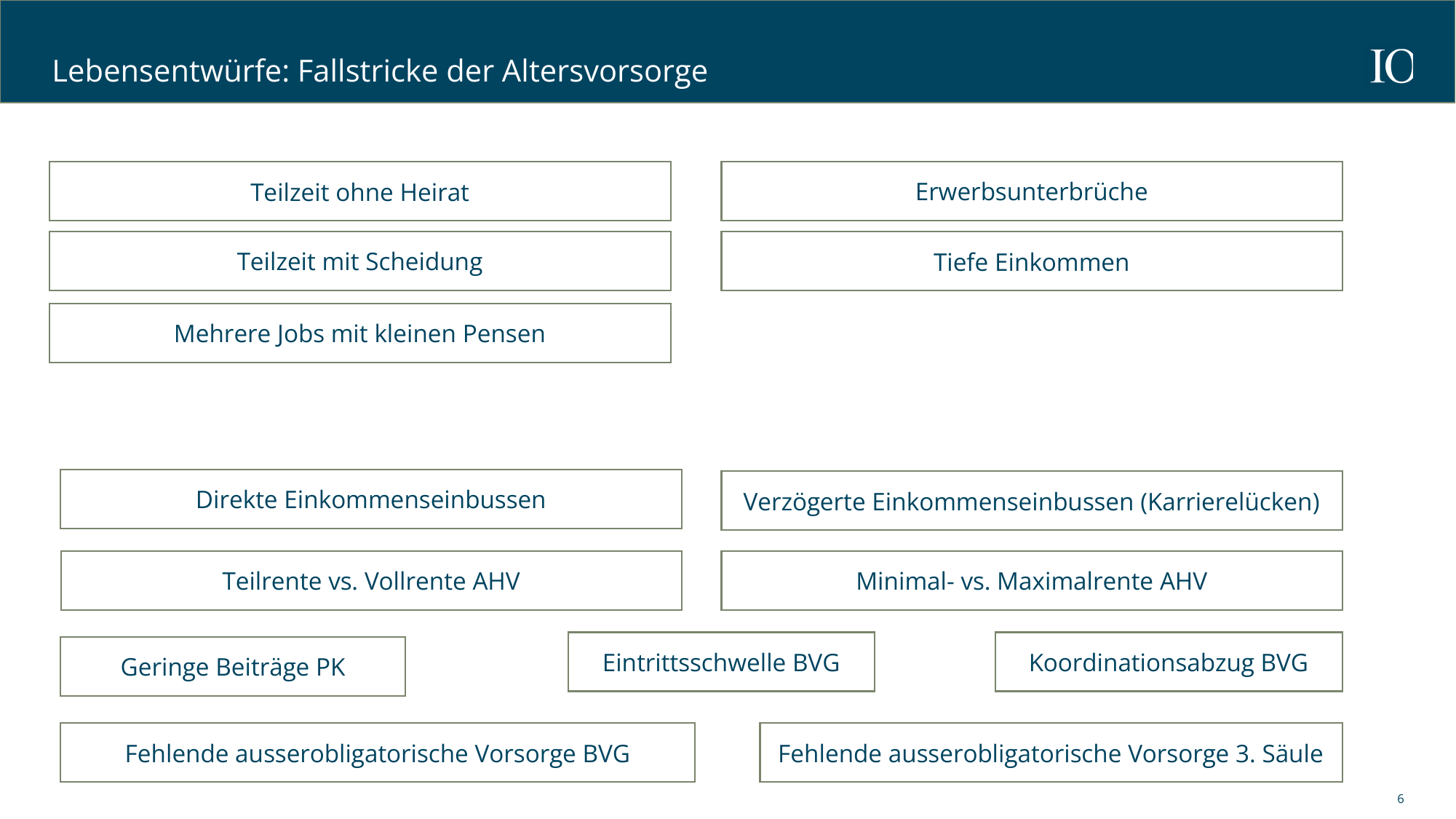

# Lebensentwürfe: Fallstricke der Altersvorsorge
Erwerbsunterbrüche
Teilzeit ohne Heirat
Teilzeit mit Scheidung
Tiefe Einkommen
Mehrere Jobs mit kleinen Pensen
Direkte Einkommenseinbussen
Verzögerte Einkommenseinbussen (Karrierelücken)
Minimal- vs. Maximalrente AHV
Teilrente vs. Vollrente AHV
Eintrittsschwelle BVG
Koordinationsabzug BVG
Geringe Beiträge PK
Fehlende ausserobligatorische Vorsorge 3. Säule
Fehlende ausserobligatorische Vorsorge BVG
6